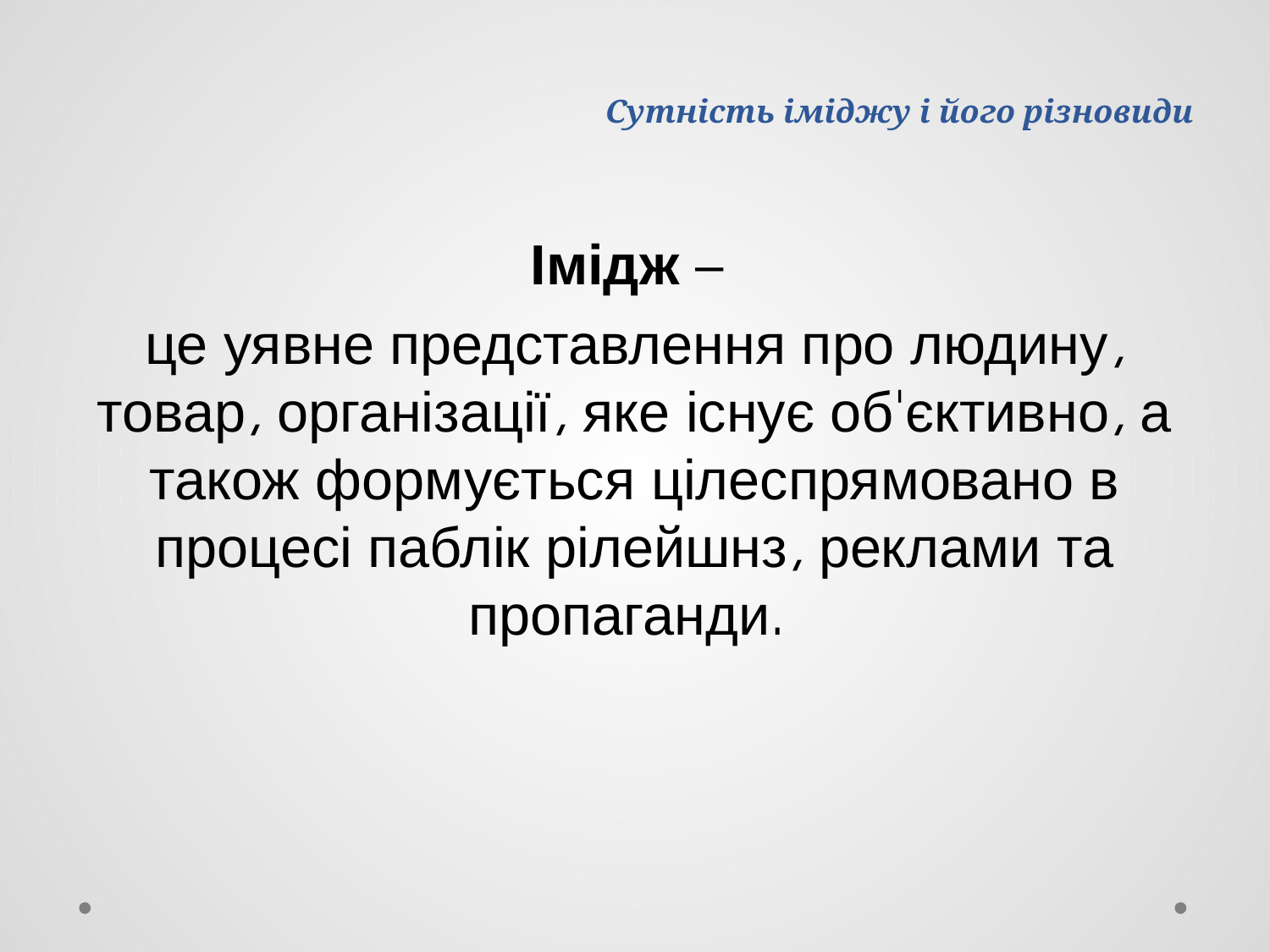

# Сутність іміджу і його різновиди
Імідж –
це уявне представлення про людину, товар, організації, яке існує об'єктивно, а також формується цілеспрямовано в процесі паблік рілейшнз, реклами та пропаганди.